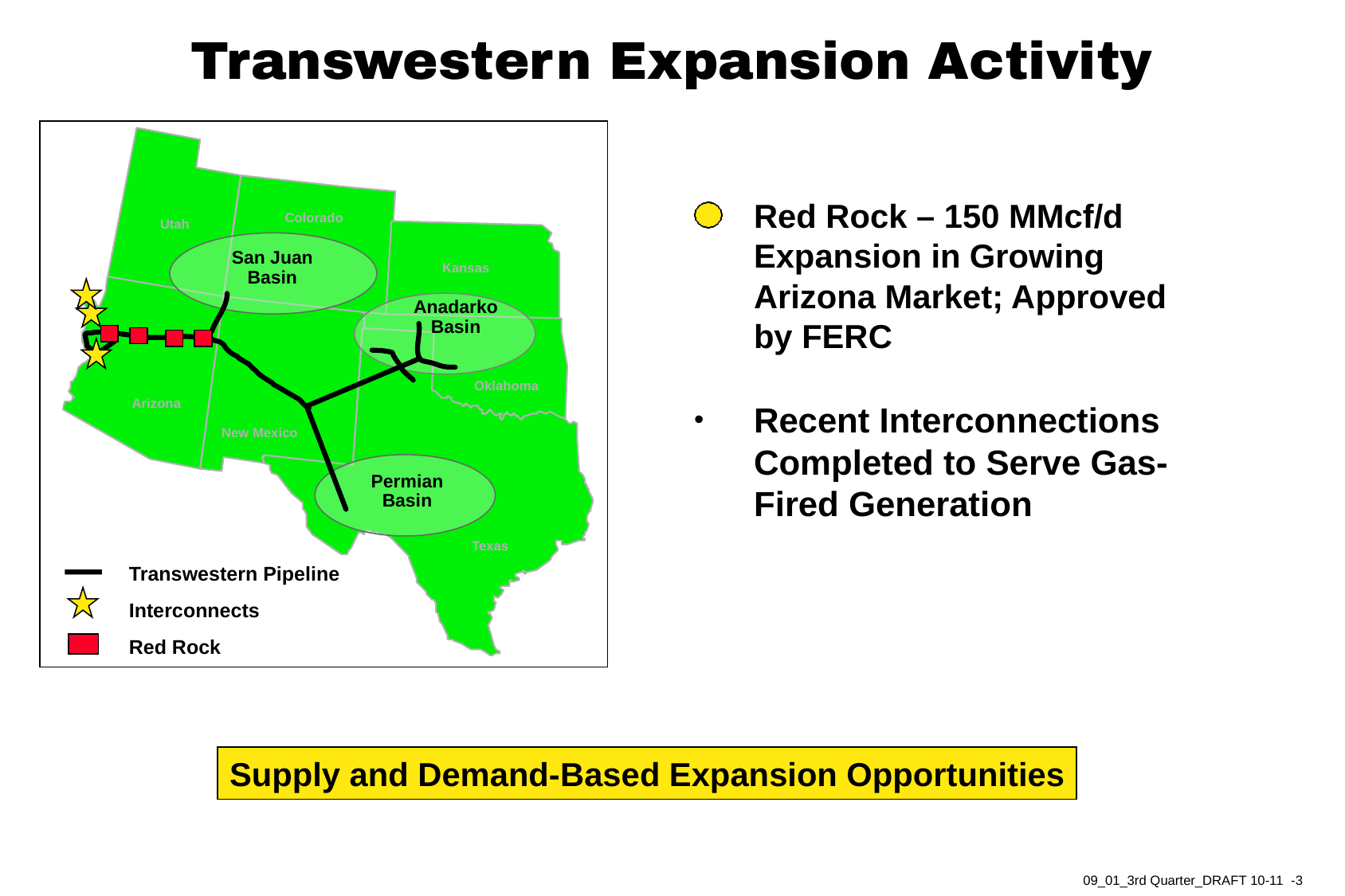

# Transwestern Expansion Activity

Red Rock – 150 MMcf/d Expansion in Growing Arizona Market; Approved    by FERC
Recent Interconnections Completed to Serve Gas-Fired Generation

Colorado
Utah

San Juan
Basin
Kansas

Anadarko
Basin

Oklahoma
Arizona

New Mexico

Permian
Basin

Texas
	Transwestern Pipeline
	Interconnects
	Red Rock

Supply and Demand-Based Expansion Opportunities
3